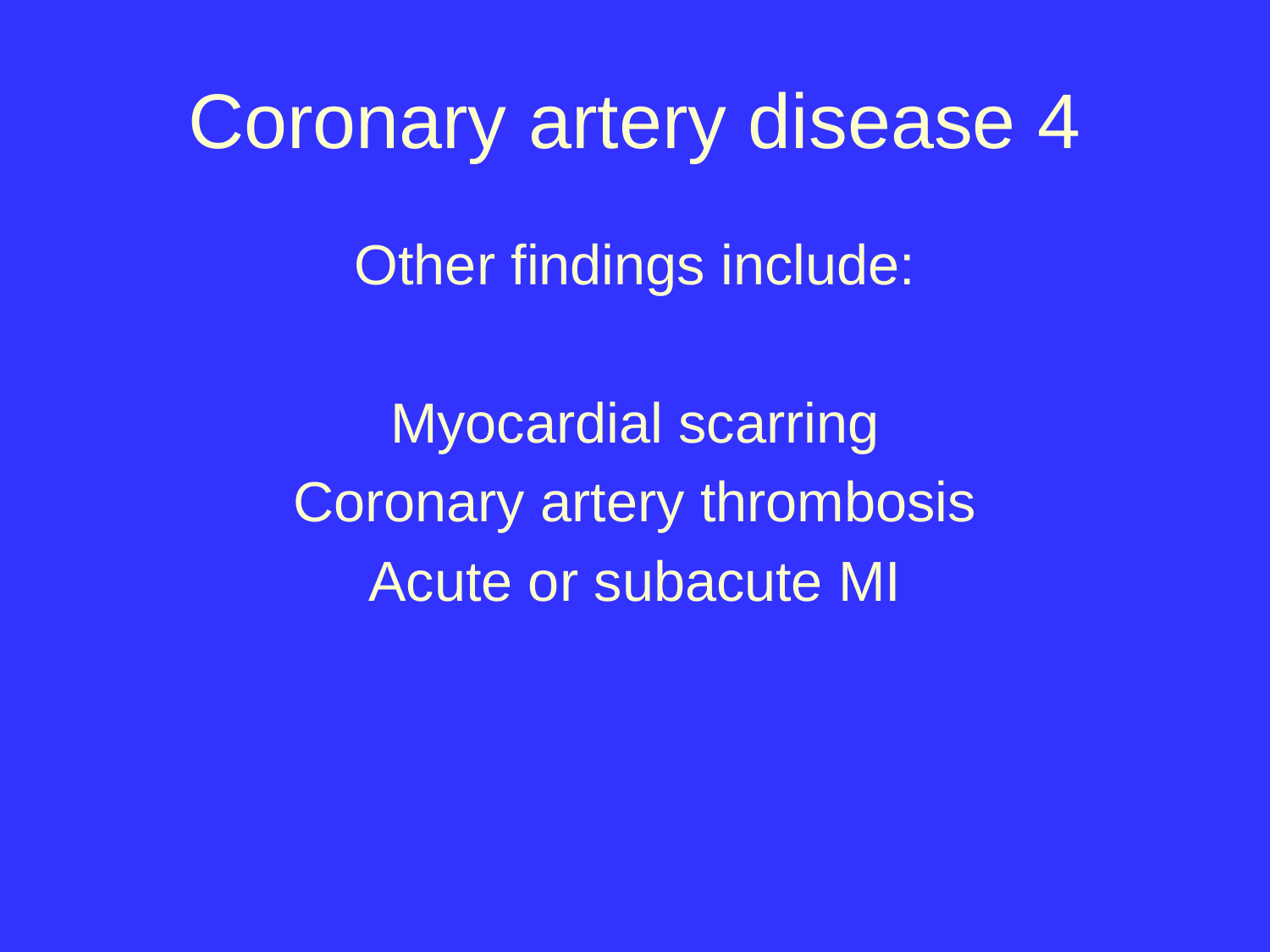

# Coronary artery disease 4
Other findings include:

Myocardial scarring
Coronary artery thrombosis
Acute or subacute MI